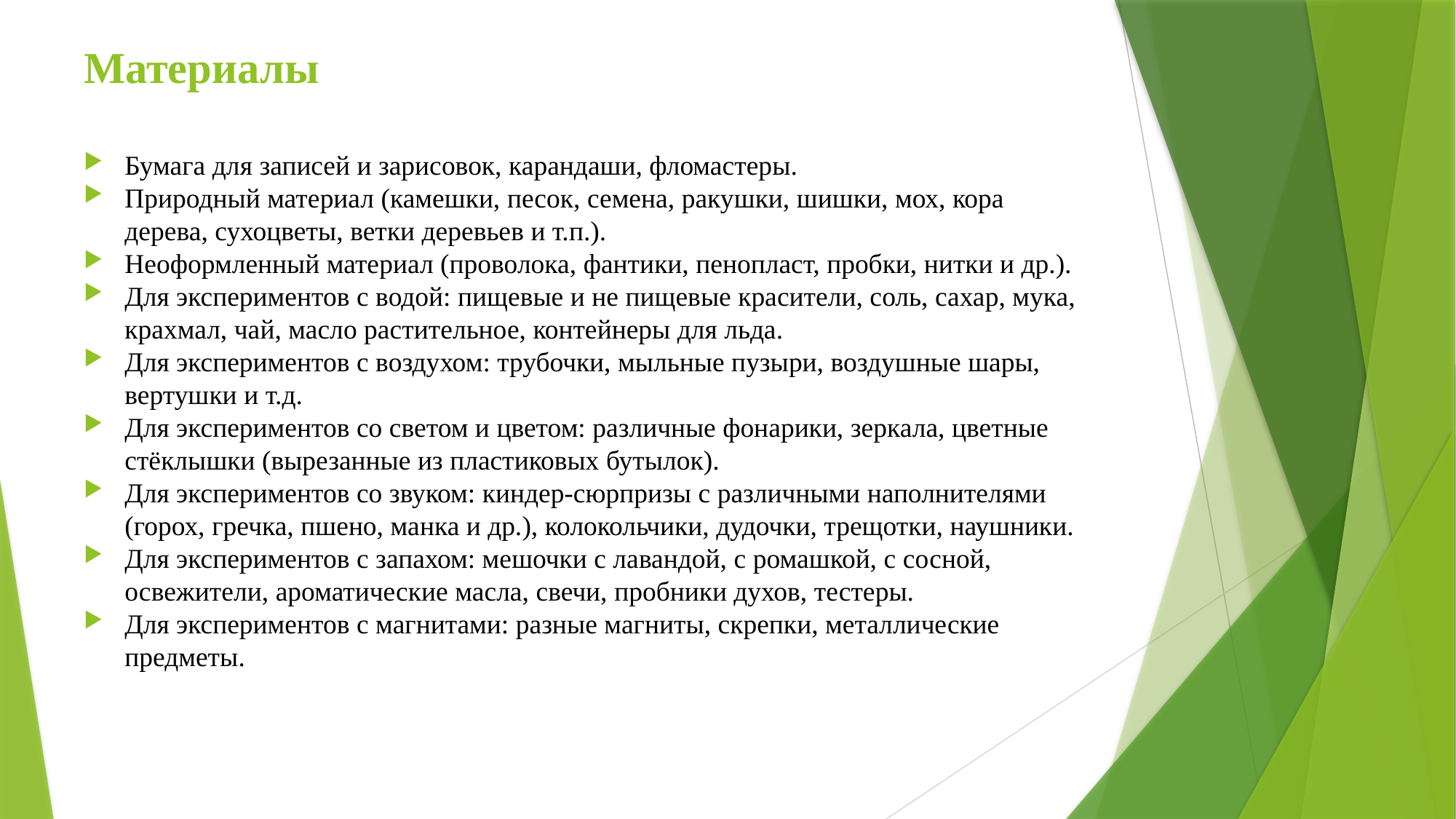

# Материалы
Бумага для записей и зарисовок, карандаши, фломастеры.
Природный материал (камешки, песок, семена, ракушки, шишки, мох, кора дерева, сухоцветы, ветки деревьев и т.п.).
Неоформленный материал (проволока, фантики, пенопласт, пробки, нитки и др.).
Для экспериментов с водой: пищевые и не пищевые красители, соль, сахар, мука, крахмал, чай, масло растительное, контейнеры для льда.
Для экспериментов с воздухом: трубочки, мыльные пузыри, воздушные шары, вертушки и т.д.
Для экспериментов со светом и цветом: различные фонарики, зеркала, цветные стёклышки (вырезанные из пластиковых бутылок).
Для экспериментов со звуком: киндер-сюрпризы с различными наполнителями (горох, гречка, пшено, манка и др.), колокольчики, дудочки, трещотки, наушники.
Для экспериментов с запахом: мешочки с лавандой, с ромашкой, с сосной, освежители, ароматические масла, свечи, пробники духов, тестеры.
Для экспериментов с магнитами: разные магниты, скрепки, металлические предметы.